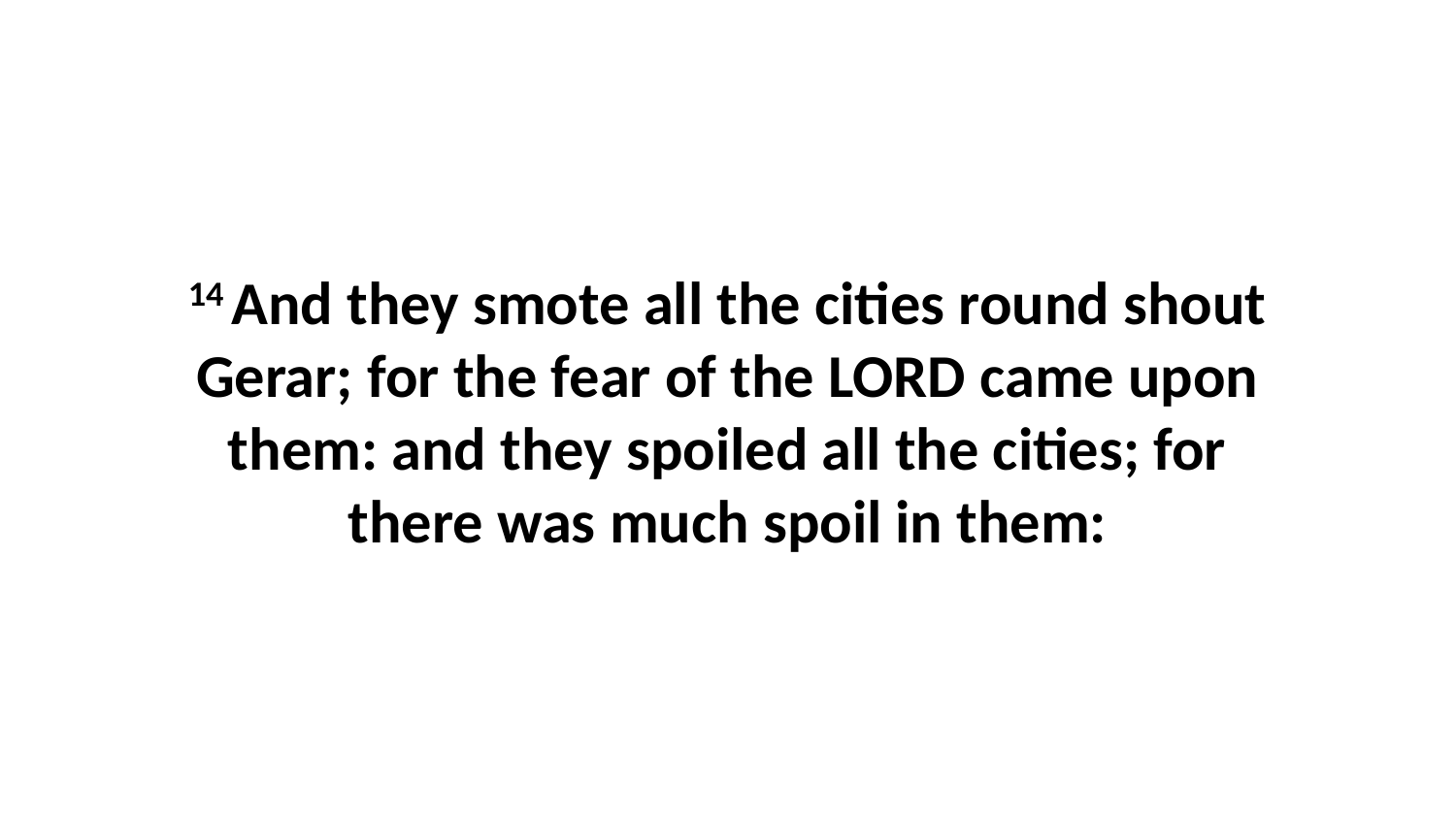

14 And they smote all the cities round shout Gerar; for the fear of the LORD came upon them: and they spoiled all the cities; for there was much spoil in them: